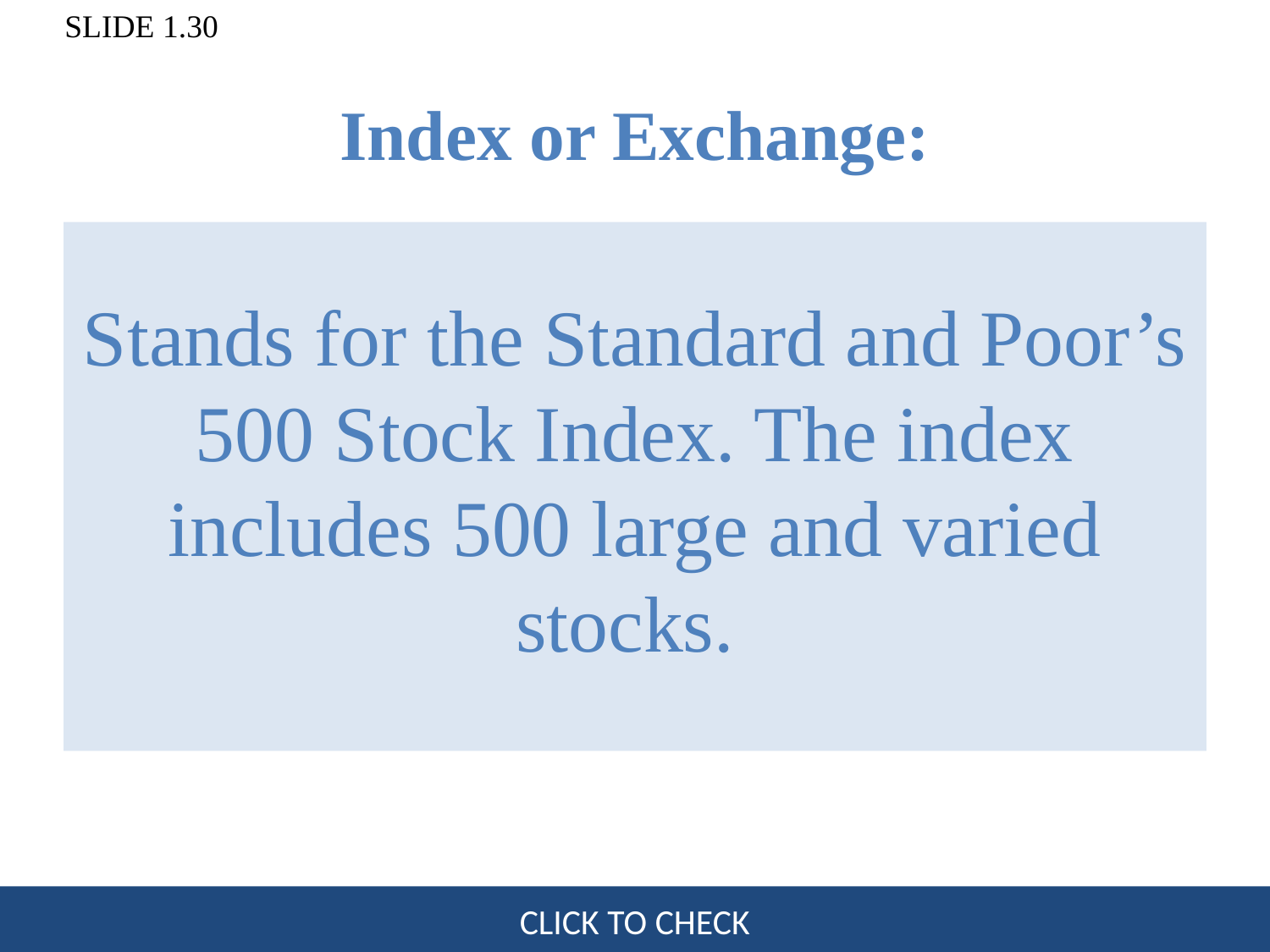

# Index or Exchange:

Stands for the Standard and Poor’s 500 Stock Index. The index includes 500 large and varied stocks.
CLICK TO CHECK